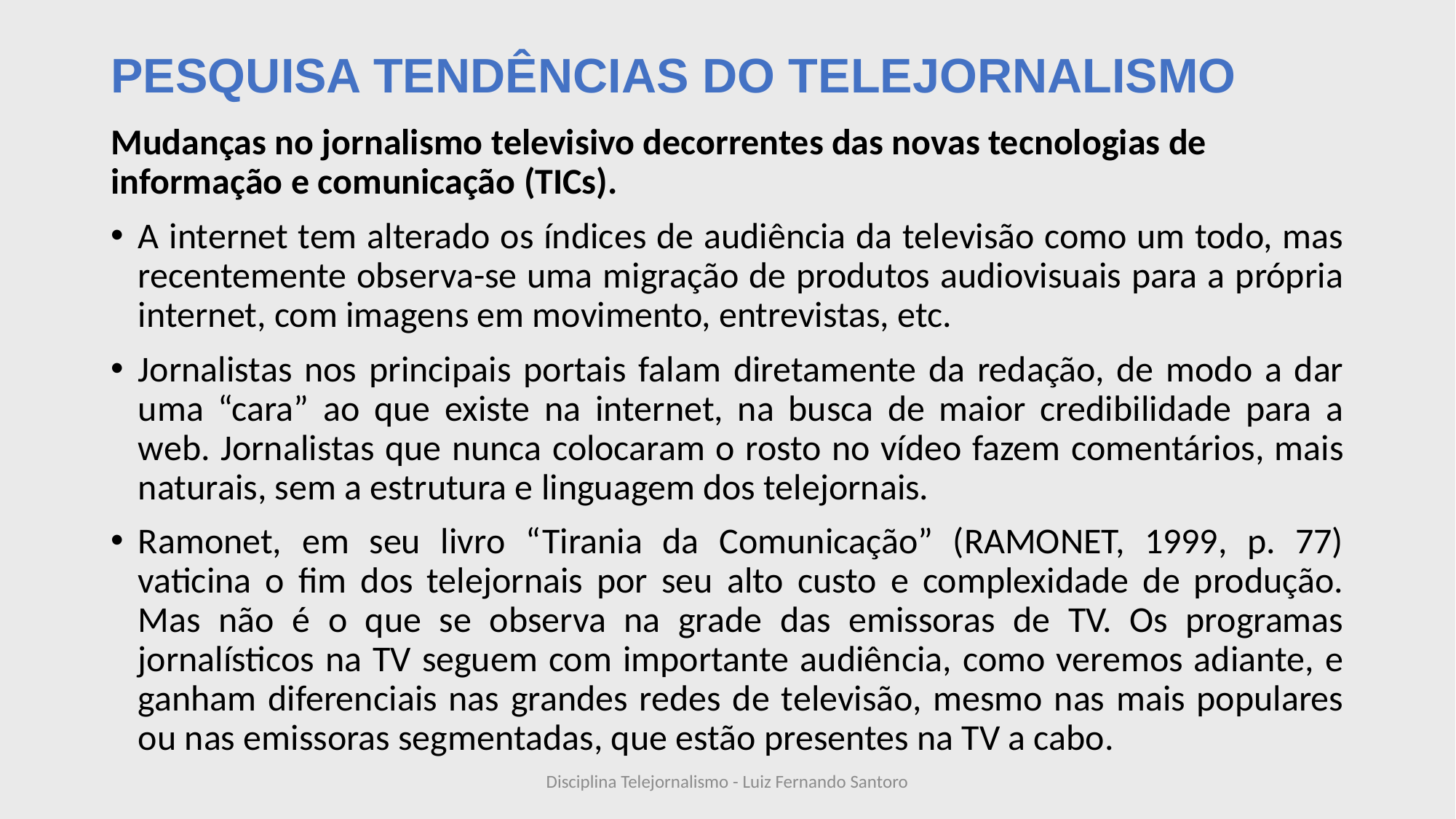

# PESQUISA TENDÊNCIAS DO TELEJORNALISMO
Mudanças no jornalismo televisivo decorrentes das novas tecnologias de informação e comunicação (TICs).
A internet tem alterado os índices de audiência da televisão como um todo, mas recentemente observa-se uma migração de produtos audiovisuais para a própria internet, com imagens em movimento, entrevistas, etc.
Jornalistas nos principais portais falam diretamente da redação, de modo a dar uma “cara” ao que existe na internet, na busca de maior credibilidade para a web. Jornalistas que nunca colocaram o rosto no vídeo fazem comentários, mais naturais, sem a estrutura e linguagem dos telejornais.
Ramonet, em seu livro “Tirania da Comunicação” (RAMONET, 1999, p. 77) vaticina o fim dos telejornais por seu alto custo e complexidade de produção. Mas não é o que se observa na grade das emissoras de TV. Os programas jornalísticos na TV seguem com importante audiência, como veremos adiante, e ganham diferenciais nas grandes redes de televisão, mesmo nas mais populares ou nas emissoras segmentadas, que estão presentes na TV a cabo.
Disciplina Telejornalismo - Luiz Fernando Santoro
198